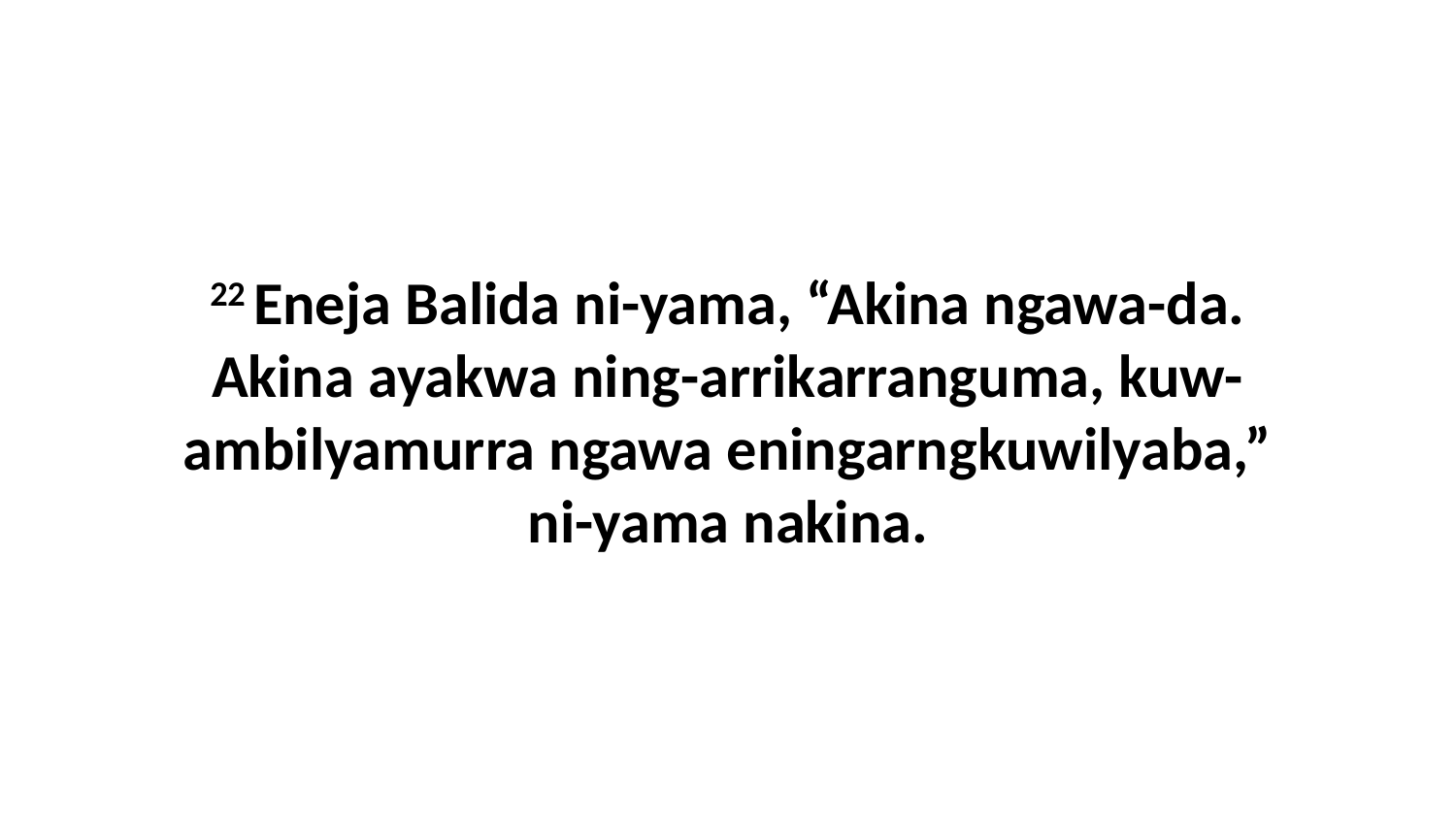

22 Eneja Balida ni-yama, “Akina ngawa-da. Akina ayakwa ning-arrikarranguma, kuw-ambilyamurra ngawa eningarngkuwilyaba,” ni-yama nakina.